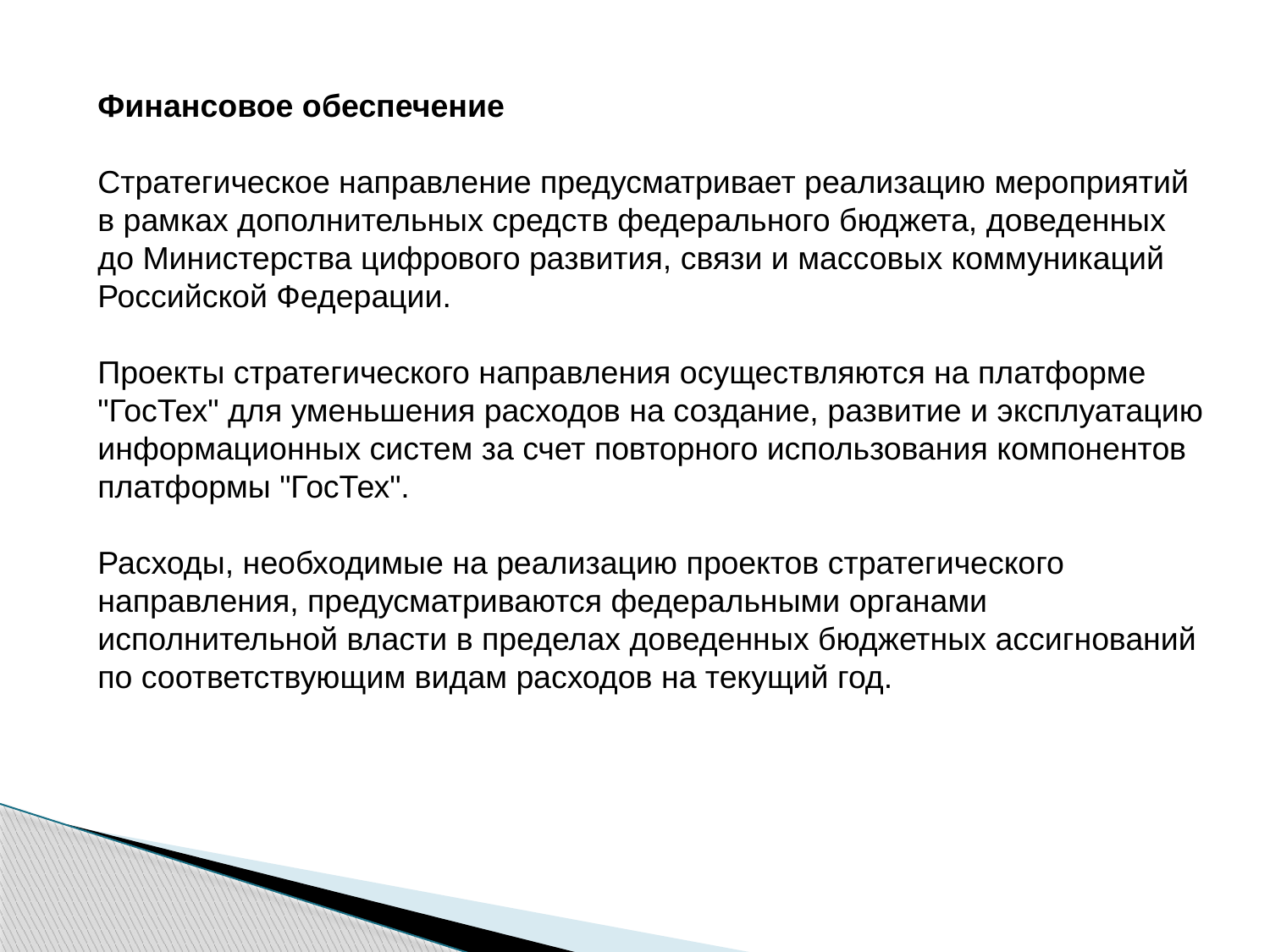

Финансовое обеспечение

Стратегическое направление предусматривает реализацию мероприятий в рамках дополнительных средств федерального бюджета, доведенных до Министерства цифрового развития, связи и массовых коммуникаций Российской Федерации.

Проекты стратегического направления осуществляются на платформе "ГосТех" для уменьшения расходов на создание, развитие и эксплуатацию информационных систем за счет повторного использования компонентов платформы "ГосТех".

Расходы, необходимые на реализацию проектов стратегического направления, предусматриваются федеральными органами исполнительной власти в пределах доведенных бюджетных ассигнований по соответствующим видам расходов на текущий год.